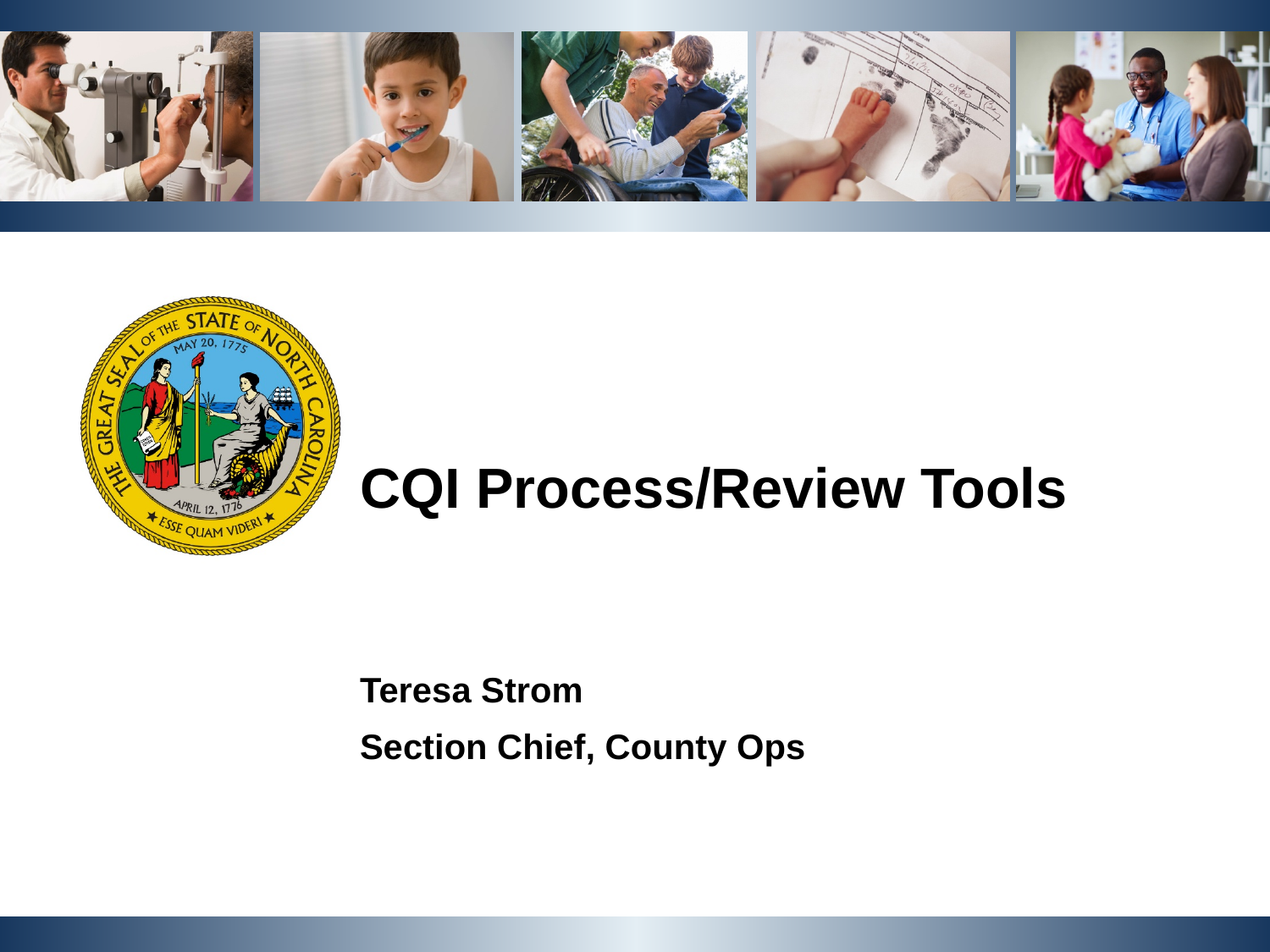

CQI Process/Review Tools

Teresa Strom
Section Chief, County Ops